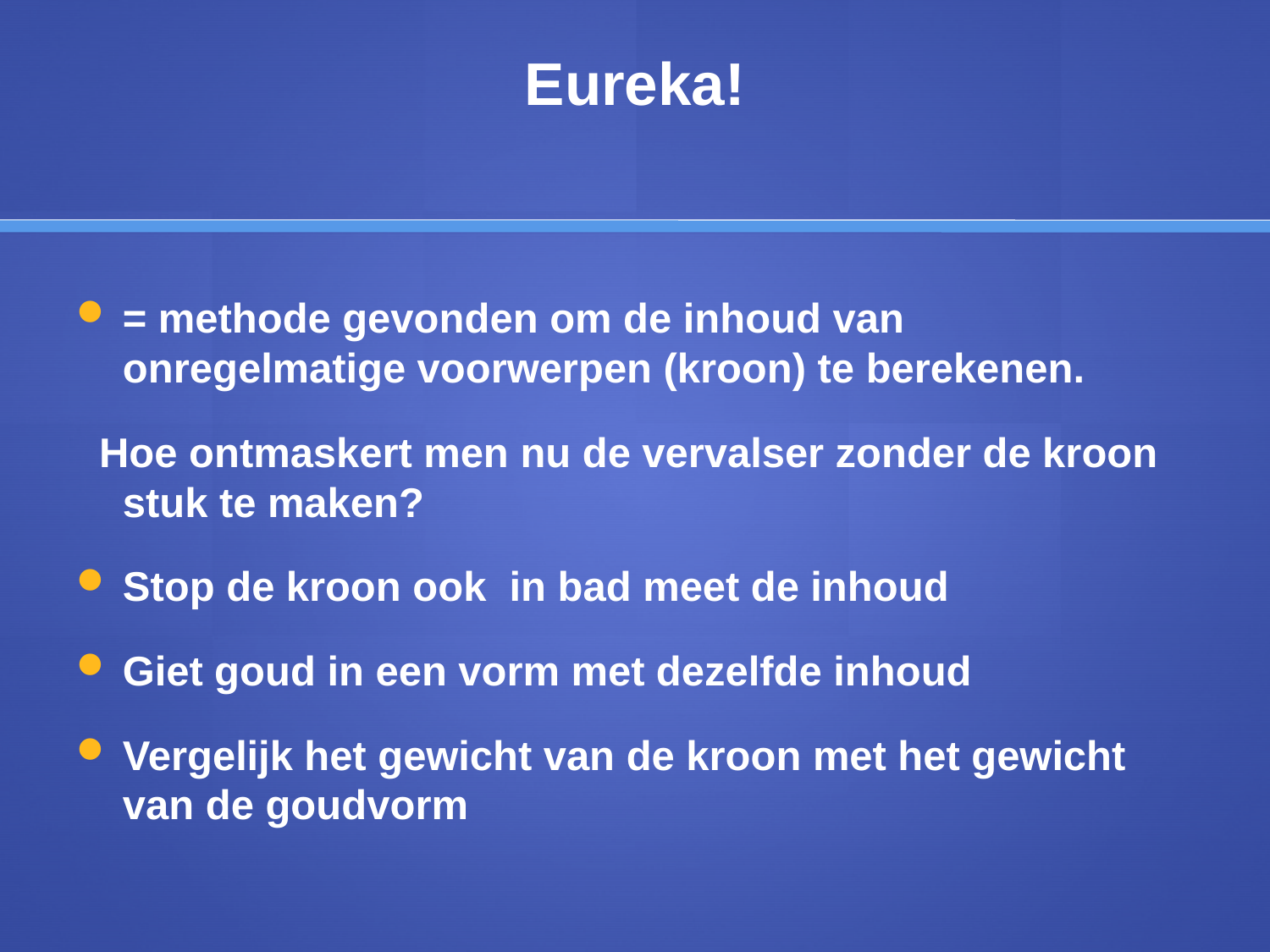

# Eureka!
= methode gevonden om de inhoud van onregelmatige voorwerpen (kroon) te berekenen.
  Hoe ontmaskert men nu de vervalser zonder de kroon stuk te maken?
Stop de kroon ook  in bad meet de inhoud
Giet goud in een vorm met dezelfde inhoud
Vergelijk het gewicht van de kroon met het gewicht van de goudvorm